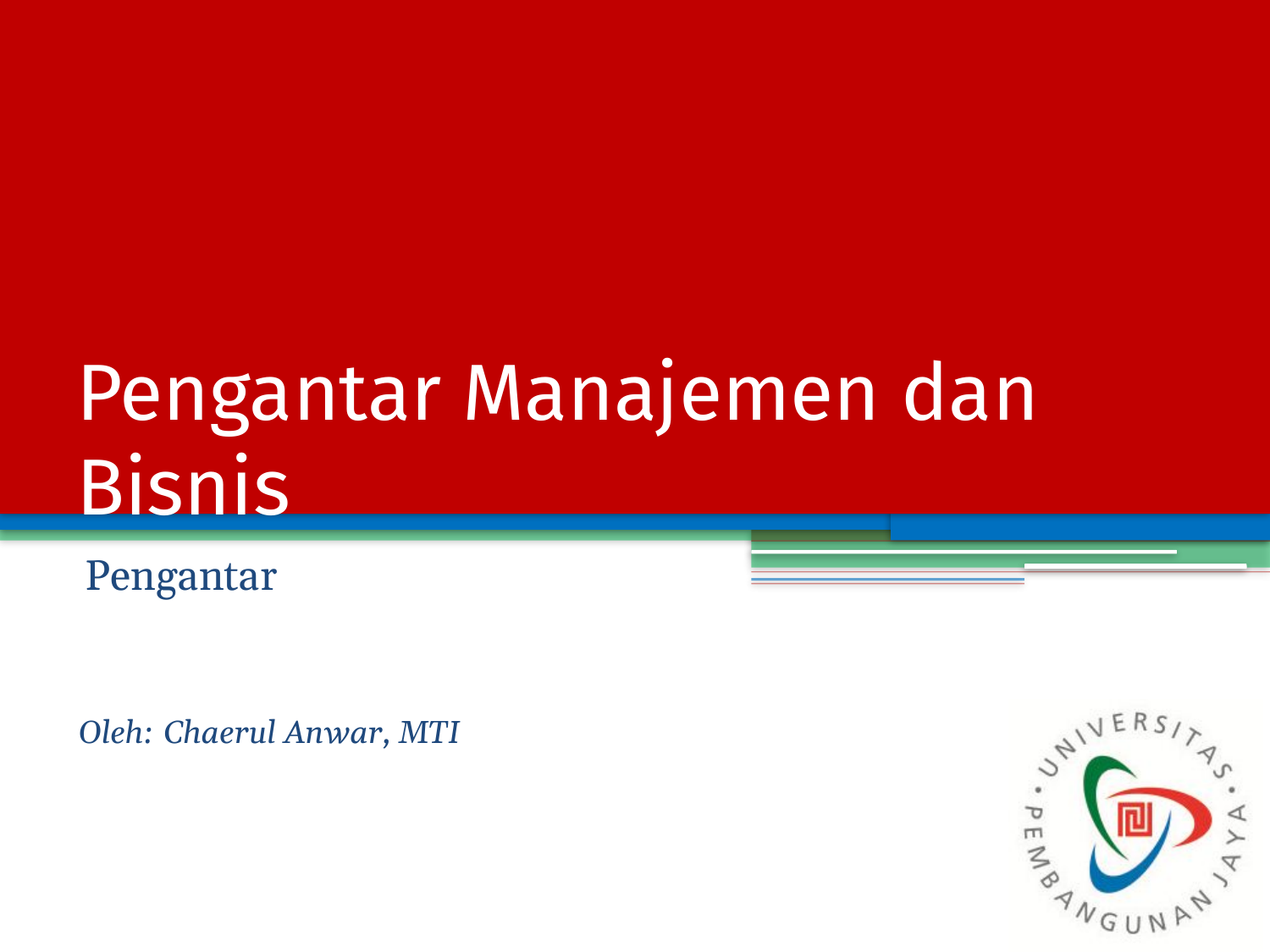

# Pengantar Manajemen dan Bisnis
Pengantar
Oleh: Chaerul Anwar, MTI